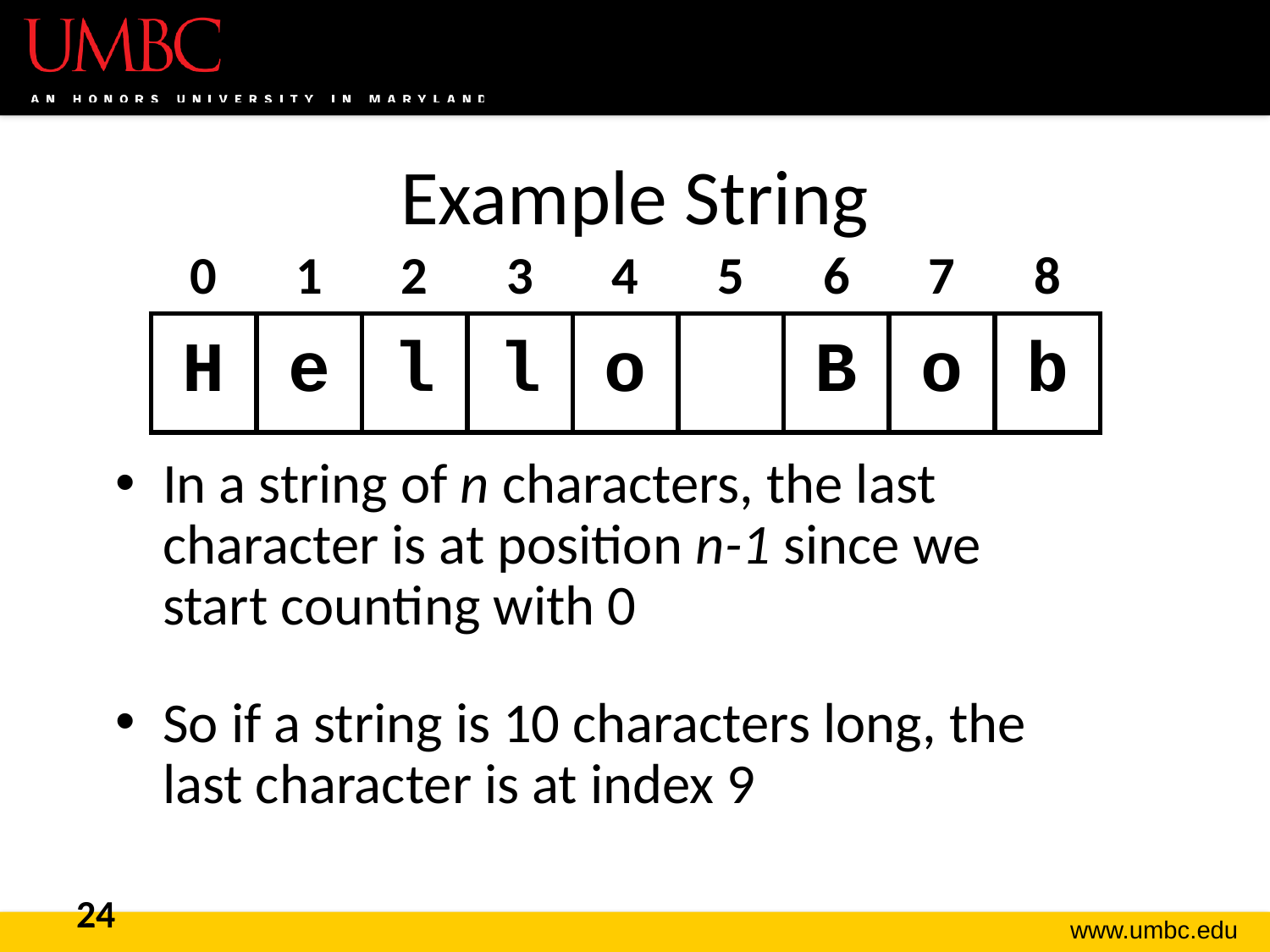

# Example String
| 0 | 1 | 2 | 3 | 4 | 5 | 6 | 7 | 8 |
| --- | --- | --- | --- | --- | --- | --- | --- | --- |
| H | e | l | l | o |  | B | o | b |
In a string of n characters, the last
character is at position n-1 since we
start counting with 0

So if a string is 10 characters long, the
last character is at index 9
24